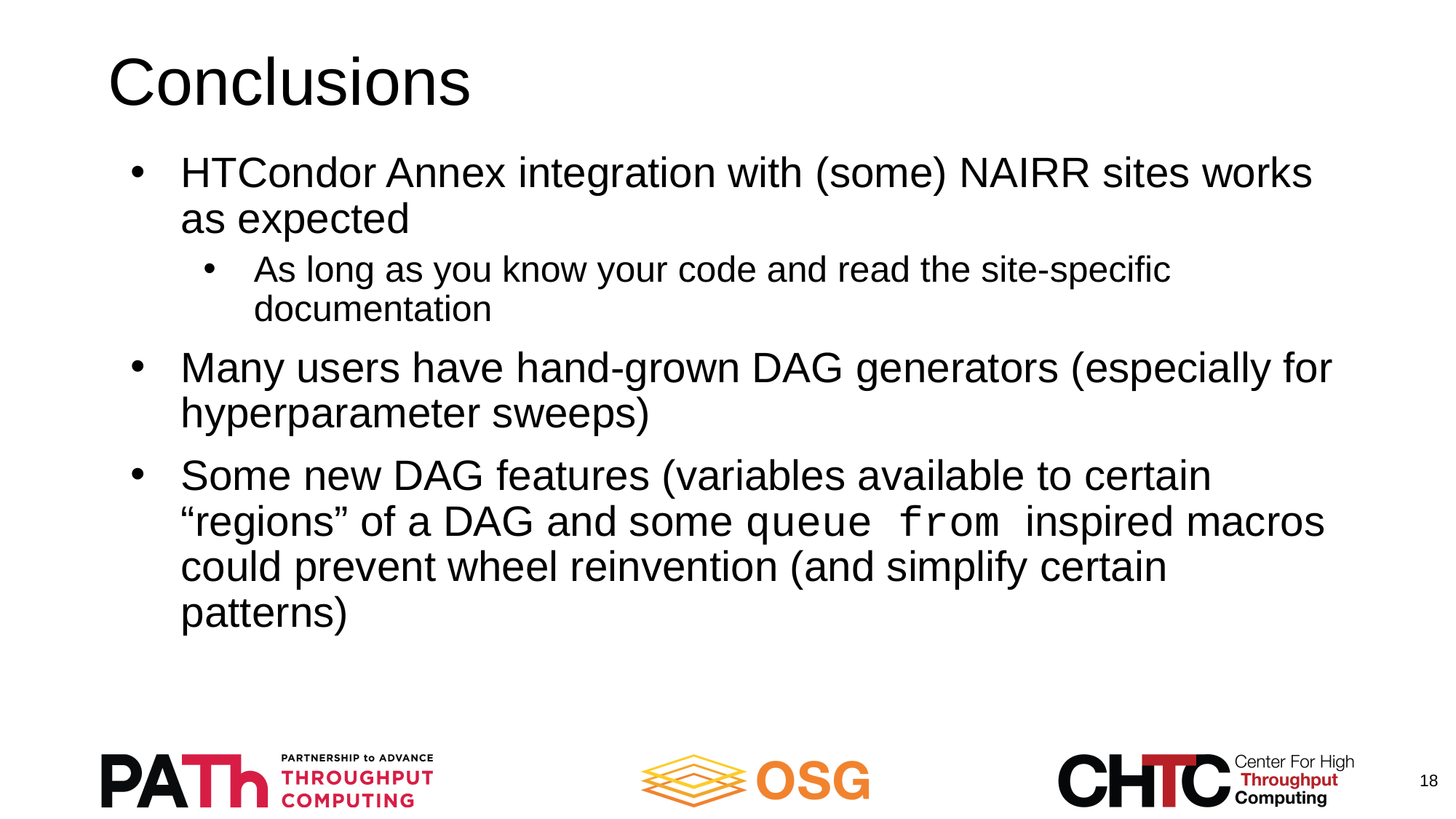

# Conclusions
HTCondor Annex integration with (some) NAIRR sites works as expected
As long as you know your code and read the site-specific documentation
Many users have hand-grown DAG generators (especially for hyperparameter sweeps)
Some new DAG features (variables available to certain “regions” of a DAG and some queue from inspired macros could prevent wheel reinvention (and simplify certain patterns)
18